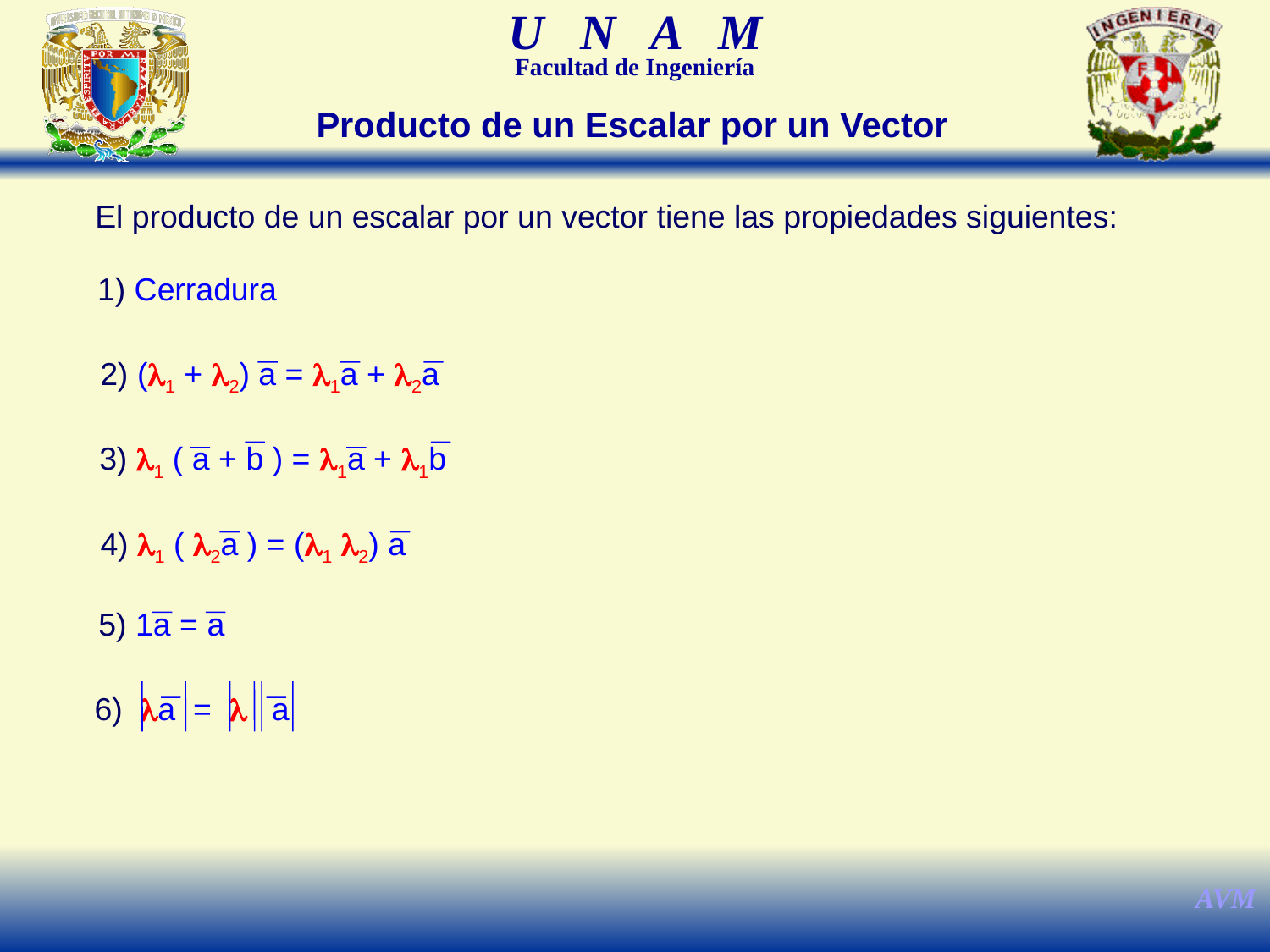

Producto de un Escalar por un Vector
El producto de un escalar por un vector tiene las propiedades siguientes:
1) Cerradura
2) (λ1 + λ2) a = λ1a + λ2a

3) λ1 ( a + b ) = λ1a + λ1b

4) λ1 ( λ2a ) = (λ1 λ2) a

5) 1a = a

6)  λa  =  λ  a